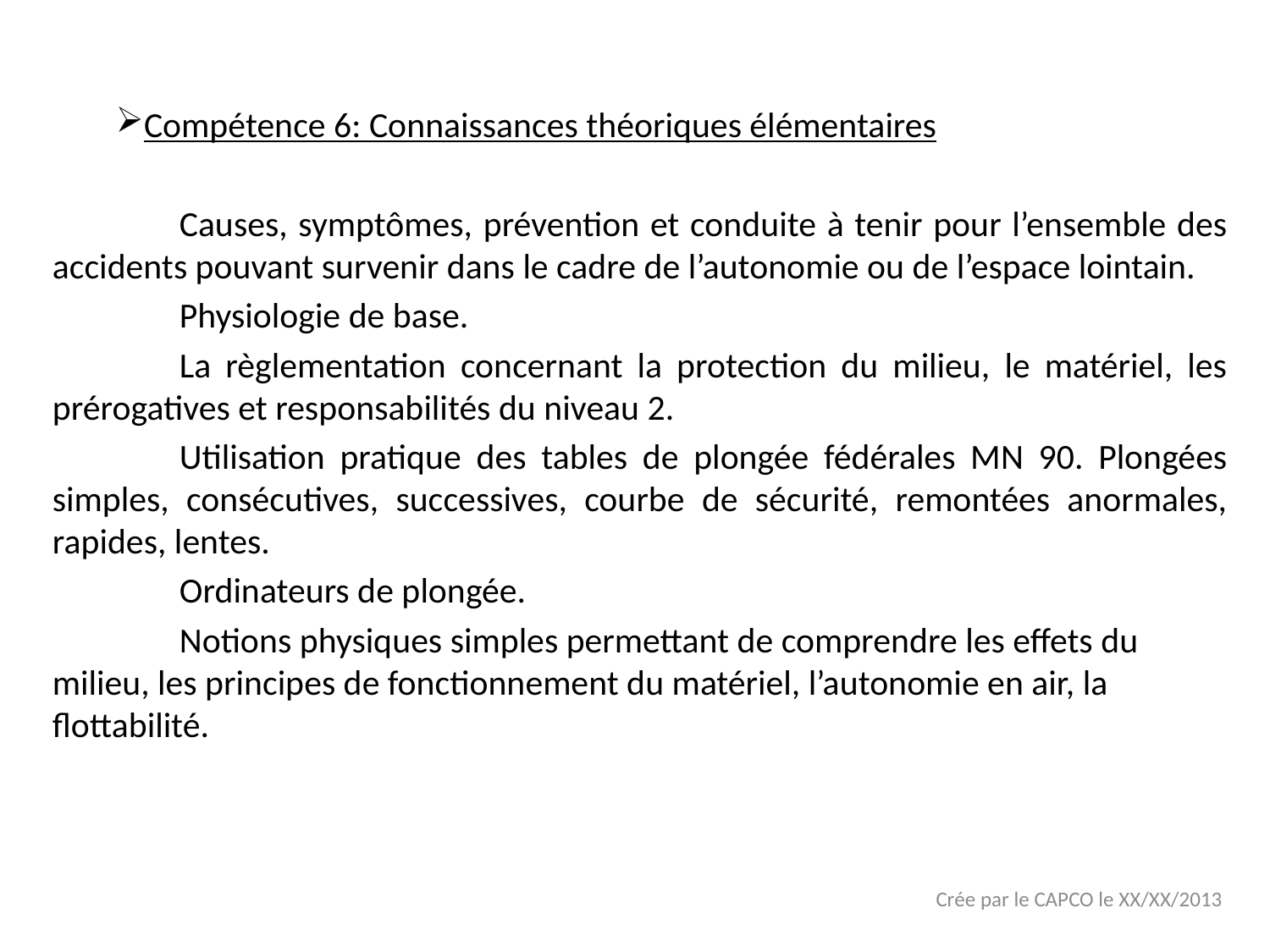

Compétence 6: Connaissances théoriques élémentaires

	Causes, symptômes, prévention et conduite à tenir pour l’ensemble des accidents pouvant survenir dans le cadre de l’autonomie ou de l’espace lointain.
	Physiologie de base.
	La règlementation concernant la protection du milieu, le matériel, les prérogatives et responsabilités du niveau 2.
	Utilisation pratique des tables de plongée fédérales MN 90. Plongées simples, consécutives, successives, courbe de sécurité, remontées anormales, rapides, lentes.
	Ordinateurs de plongée.
	Notions physiques simples permettant de comprendre les effets du milieu, les principes de fonctionnement du matériel, l’autonomie en air, la flottabilité.

Crée par le CAPCO le XX/XX/2013